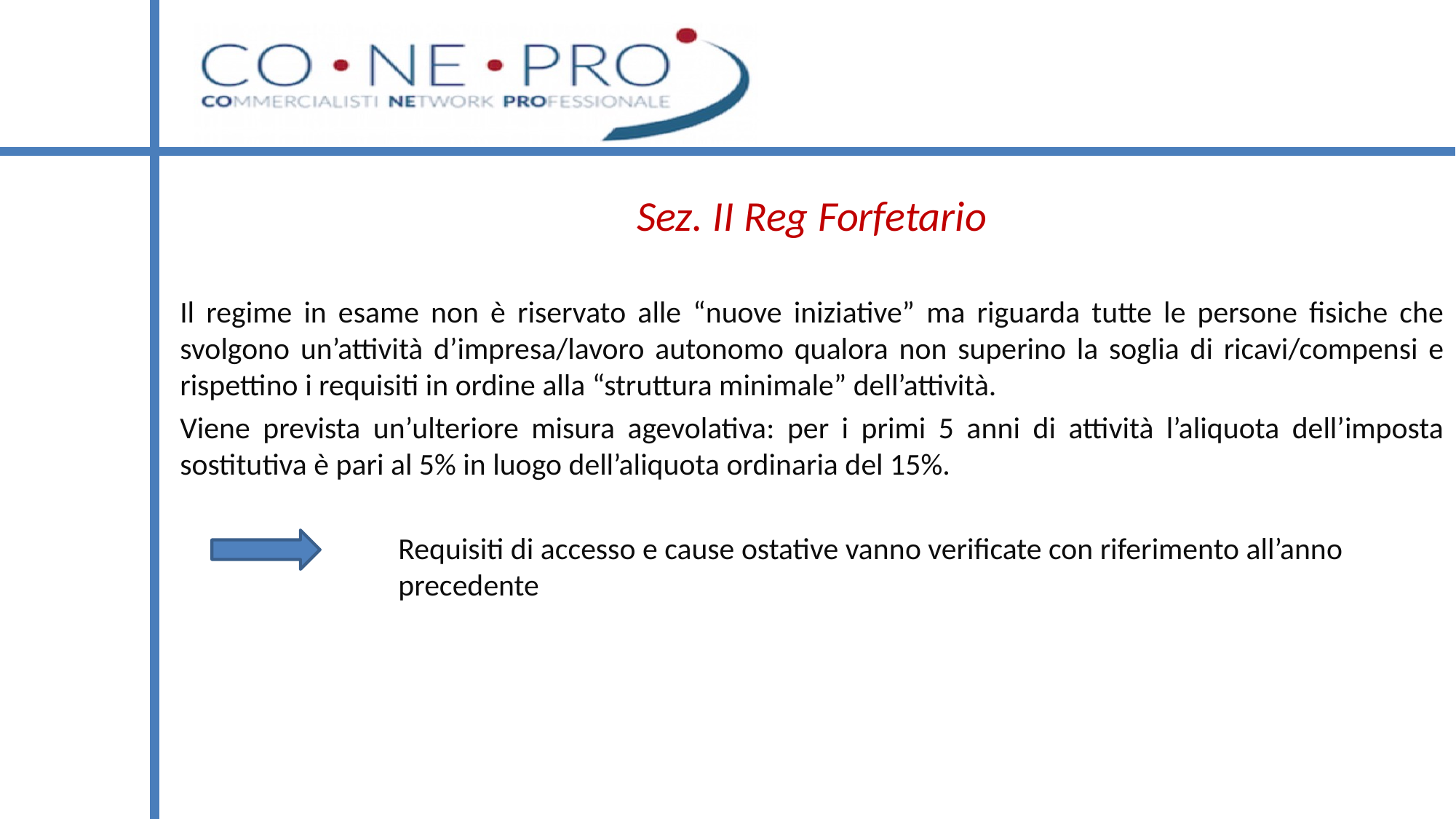

# Sez. II Reg Forfetario
Il regime in esame non è riservato alle “nuove iniziative” ma riguarda tutte le persone fisiche che svolgono un’attività d’impresa/lavoro autonomo qualora non superino la soglia di ricavi/compensi e rispettino i requisiti in ordine alla “struttura minimale” dell’attività.
Viene prevista un’ulteriore misura agevolativa: per i primi 5 anni di attività l’aliquota dell’imposta sostitutiva è pari al 5% in luogo dell’aliquota ordinaria del 15%.

		Requisiti di accesso e cause ostative vanno verificate con riferimento all’anno 			precedente